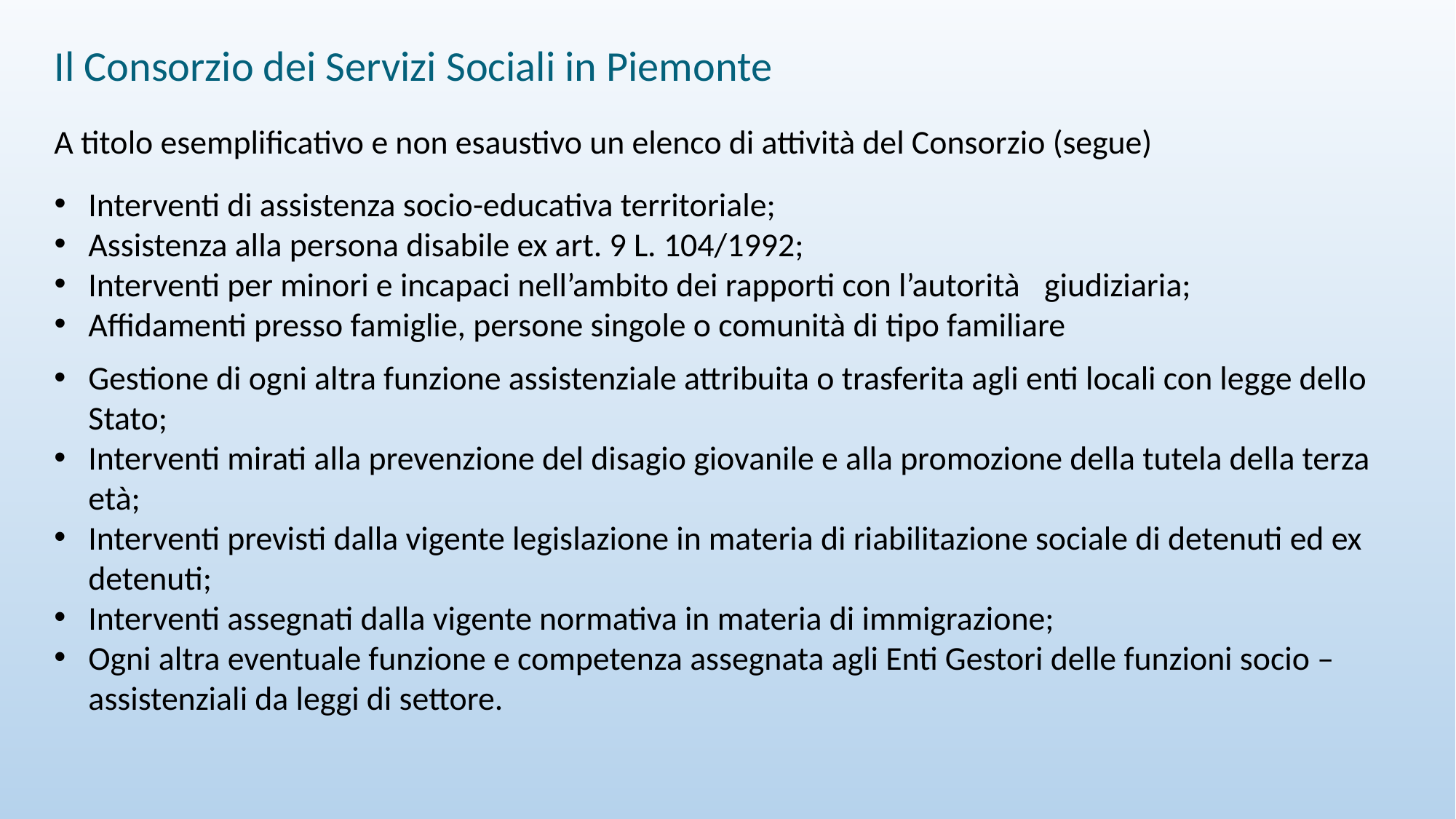

Il Consorzio dei Servizi Sociali in Piemonte
A titolo esemplificativo e non esaustivo un elenco di attività del Consorzio (segue)
Interventi di assistenza socio-educativa territoriale;
Assistenza alla persona disabile ex art. 9 L. 104/1992;
Interventi per minori e incapaci nell’ambito dei rapporti con l’autorità  giudiziaria;
Affidamenti presso famiglie, persone singole o comunità di tipo familiare
Gestione di ogni altra funzione assistenziale attribuita o trasferita agli enti locali con legge dello Stato;
Interventi mirati alla prevenzione del disagio giovanile e alla promozione della tutela della terza età;
Interventi previsti dalla vigente legislazione in materia di riabilitazione sociale di detenuti ed ex detenuti;
Interventi assegnati dalla vigente normativa in materia di immigrazione;
Ogni altra eventuale funzione e competenza assegnata agli Enti Gestori delle funzioni socio –assistenziali da leggi di settore.